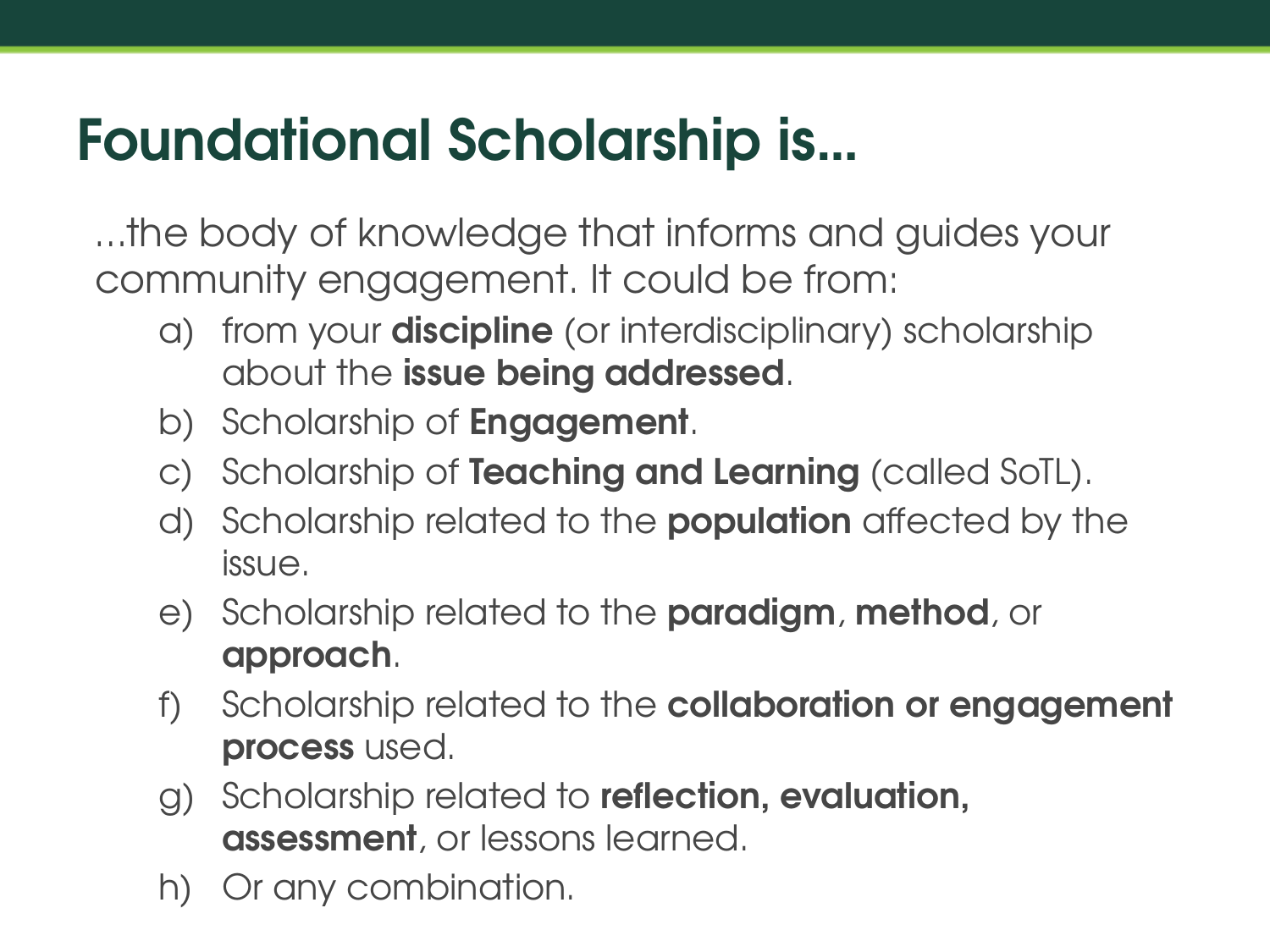

# Foundational Scholarship is…
…the body of knowledge that informs and guides your community engagement. It could be from:
from your discipline (or interdisciplinary) scholarship about the issue being addressed.
Scholarship of Engagement.
Scholarship of Teaching and Learning (called SoTL).
Scholarship related to the population affected by the issue.
Scholarship related to the paradigm, method, or approach.
Scholarship related to the collaboration or engagement process used.
Scholarship related to reflection, evaluation, assessment, or lessons learned.
Or any combination.